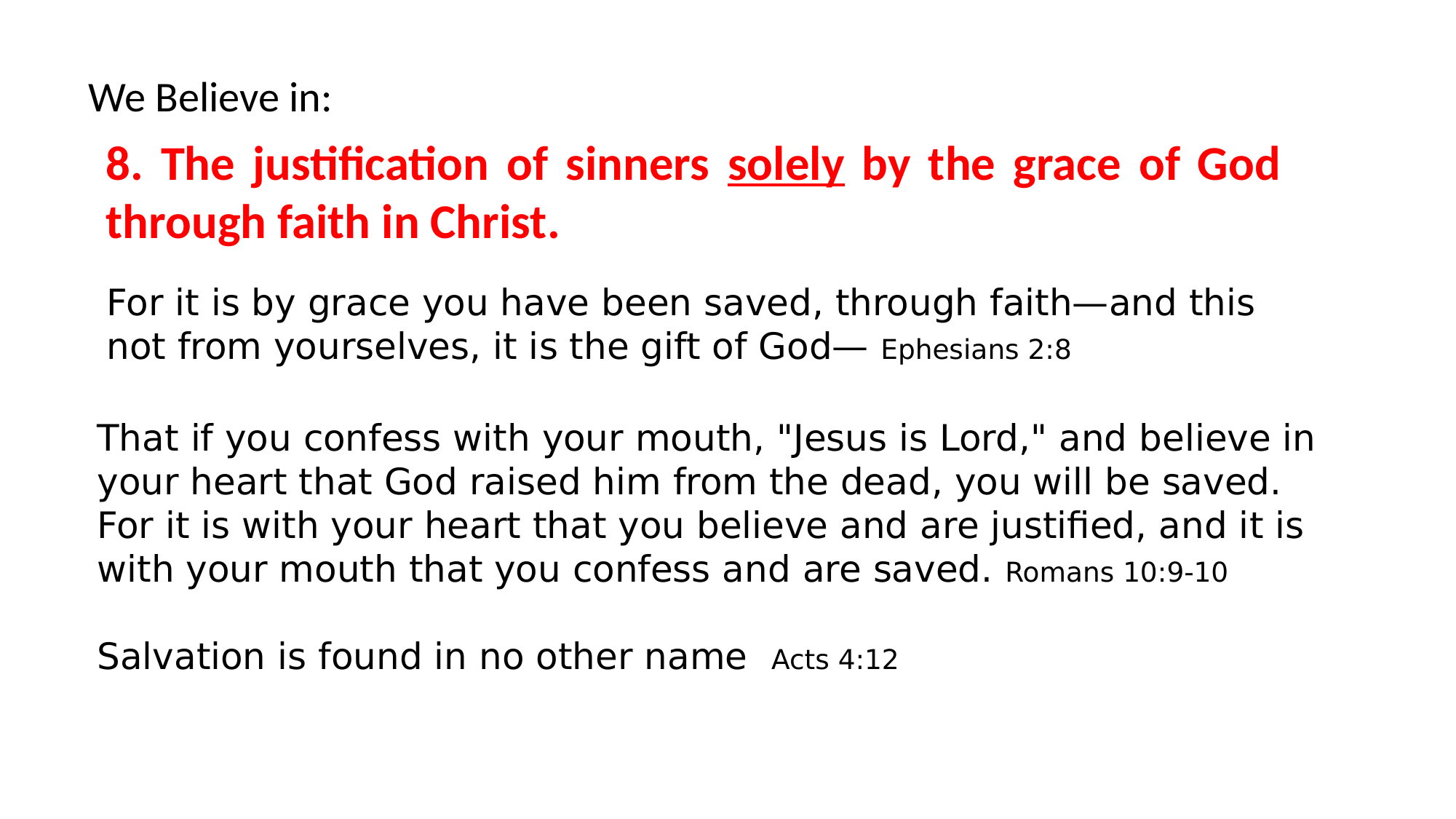

We Believe in:
8. The justification of sinners solely by the grace of God through faith in Christ.

For it is by grace you have been saved, through faith—and this not from yourselves, it is the gift of God— Ephesians 2:8
That if you confess with your mouth, "Jesus is Lord," and believe in your heart that God raised him from the dead, you will be saved. For it is with your heart that you believe and are justified, and it is with your mouth that you confess and are saved. Romans 10:9-10

Salvation is found in no other name  Acts 4:12